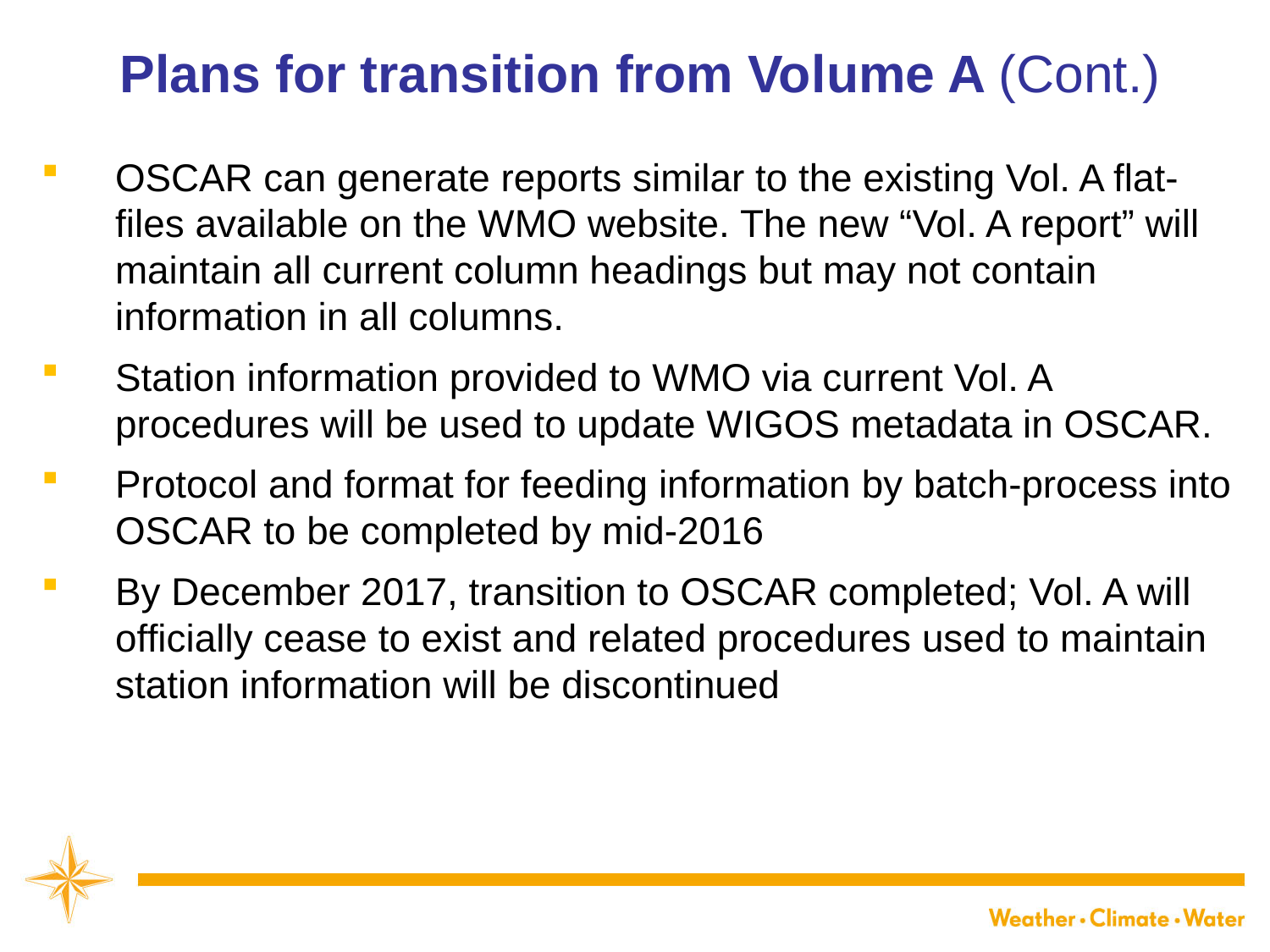

Plans for transition from Volume A (Cont.)
OSCAR can generate reports similar to the existing Vol. A flat-files available on the WMO website. The new “Vol. A report” will maintain all current column headings but may not contain information in all columns.
Station information provided to WMO via current Vol. A procedures will be used to update WIGOS metadata in OSCAR.
Protocol and format for feeding information by batch-process into OSCAR to be completed by mid-2016
By December 2017, transition to OSCAR completed; Vol. A will officially cease to exist and related procedures used to maintain station information will be discontinued